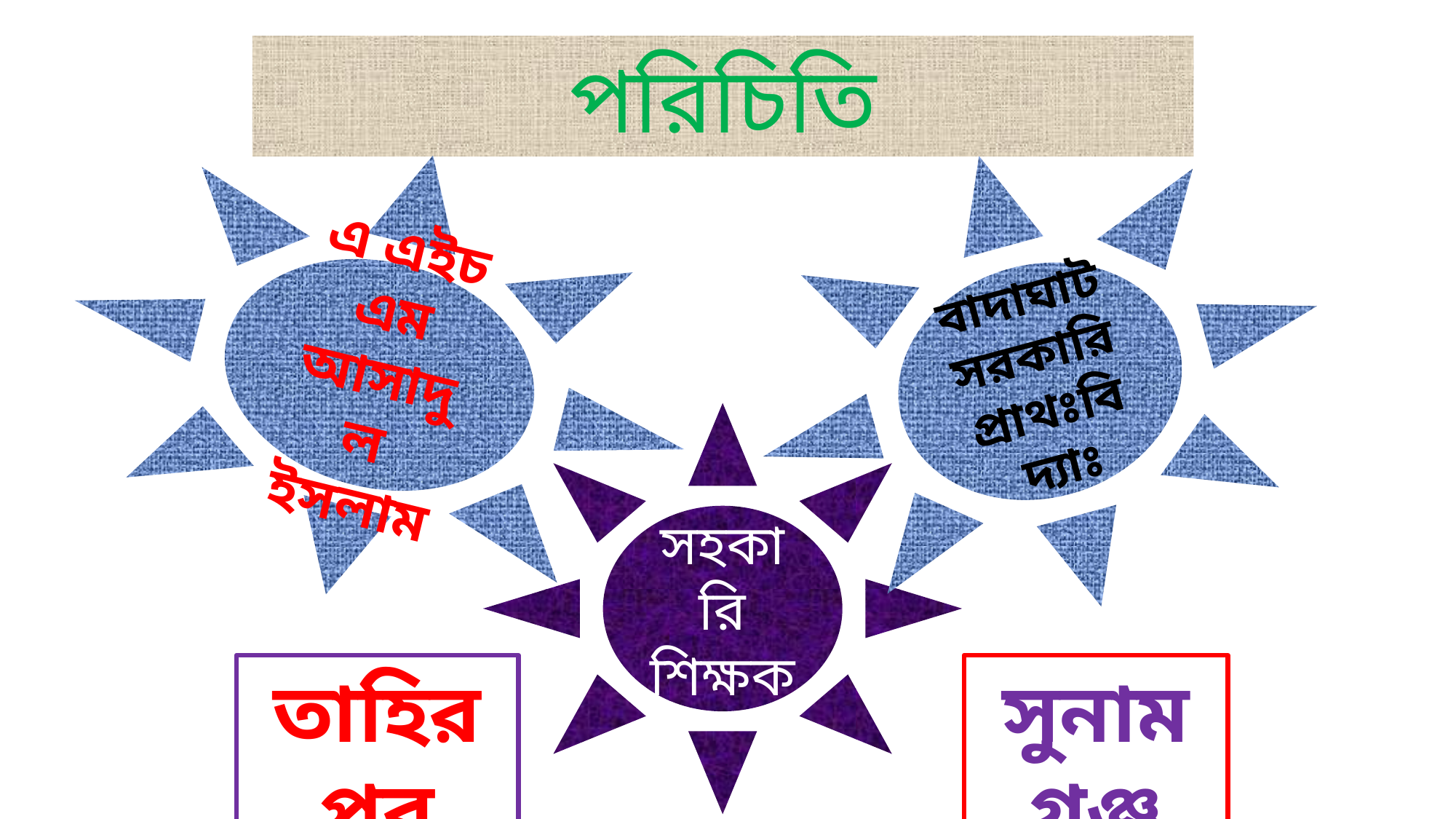

পরিচিতি
বাদাঘাট
সরকারি প্রাথঃবিদ্যাঃ
এ এইচ এম আসাদুল ইসলাম
সহকারি শিক্ষক
তাহিরপুর
সুনামগঞ্জ